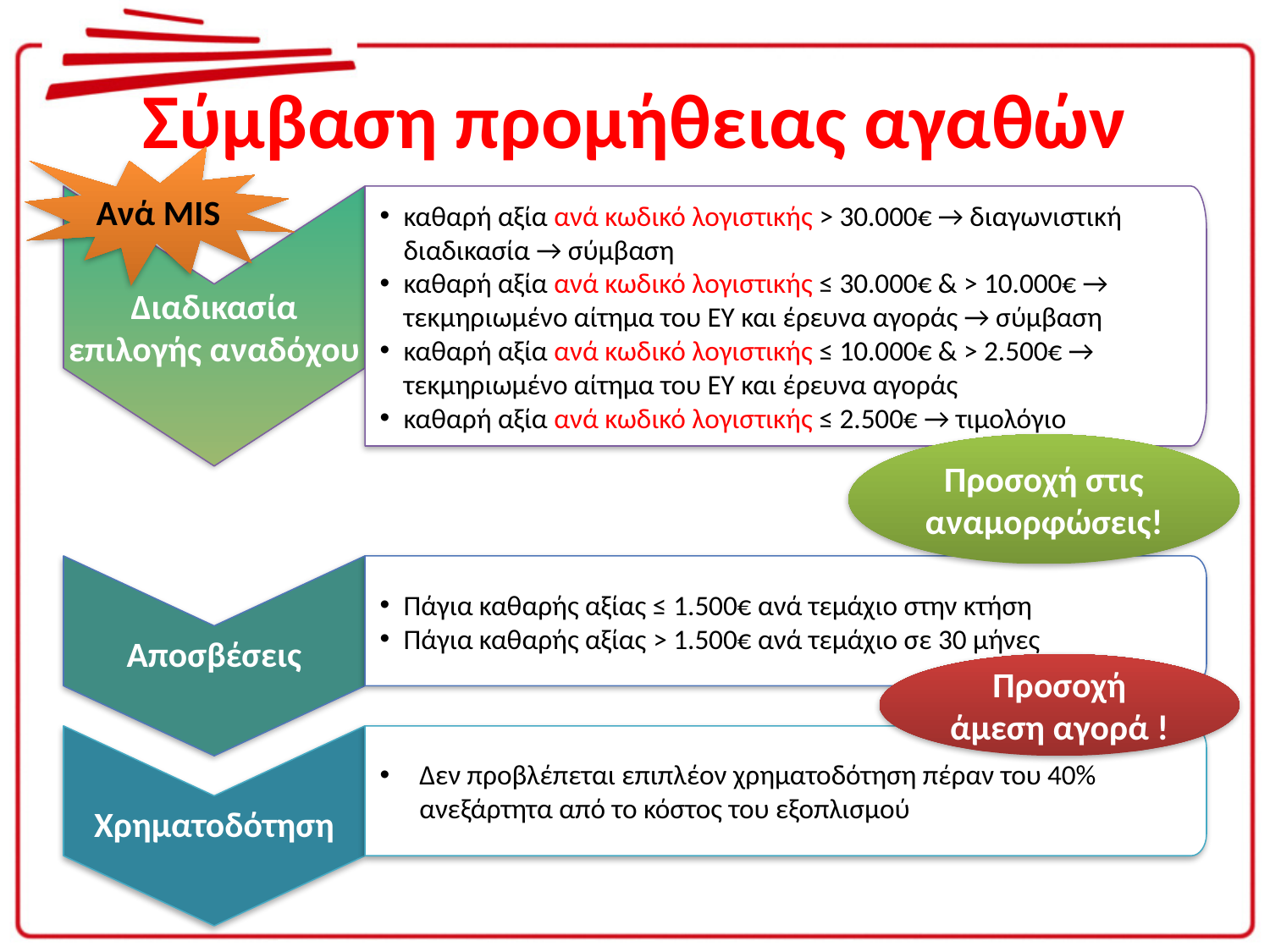

# Σύμβαση προμήθειας αγαθών
Ανά MIS
Διαδικασία επιλογής αναδόχου
καθαρή αξία ανά κωδικό λογιστικής > 30.000€ → διαγωνιστική διαδικασία → σύμβαση
καθαρή αξία ανά κωδικό λογιστικής ≤ 30.000€ & > 10.000€ → τεκμηριωμένο αίτημα του ΕΥ και έρευνα αγοράς → σύμβαση
καθαρή αξία ανά κωδικό λογιστικής ≤ 10.000€ & > 2.500€ → τεκμηριωμένο αίτημα του ΕΥ και έρευνα αγοράς
καθαρή αξία ανά κωδικό λογιστικής ≤ 2.500€ → τιμολόγιο
Προσοχή στις αναμορφώσεις!
Αποσβέσεις
Πάγια καθαρής αξίας ≤ 1.500€ ανά τεμάχιο στην κτήση
Πάγια καθαρής αξίας > 1.500€ ανά τεμάχιο σε 30 μήνες
Προσοχή άμεση αγορά !
Χρηματοδότηση
Δεν προβλέπεται επιπλέον χρηματοδότηση πέραν του 40% ανεξάρτητα από το κόστος του εξοπλισμού